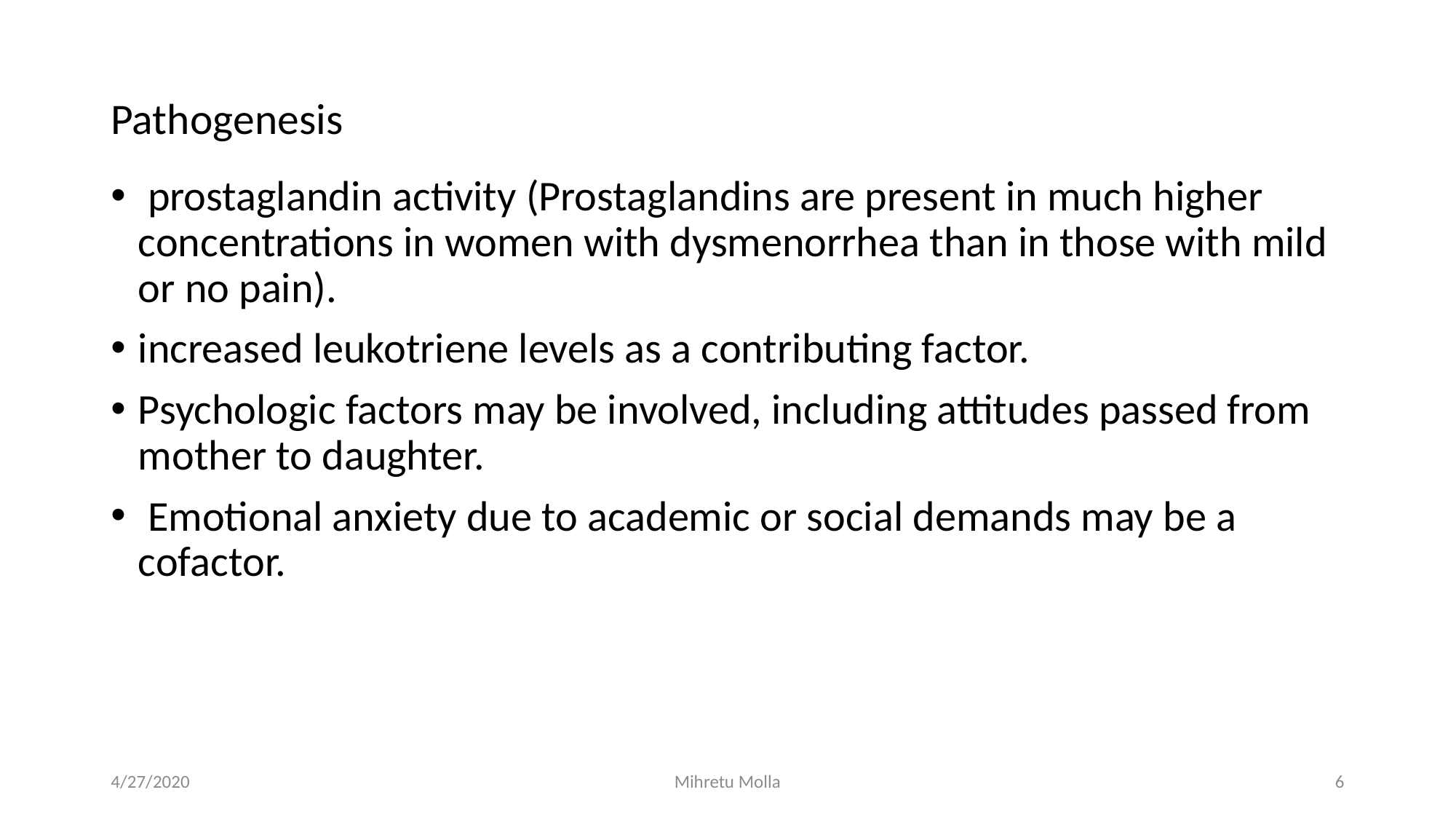

# Pathogenesis
 prostaglandin activity (Prostaglandins are present in much higher concentrations in women with dysmenorrhea than in those with mild or no pain).
increased leukotriene levels as a contributing factor.
Psychologic factors may be involved, including attitudes passed from mother to daughter.
 Emotional anxiety due to academic or social demands may be a cofactor.

4/27/2020
Mihretu Molla
6